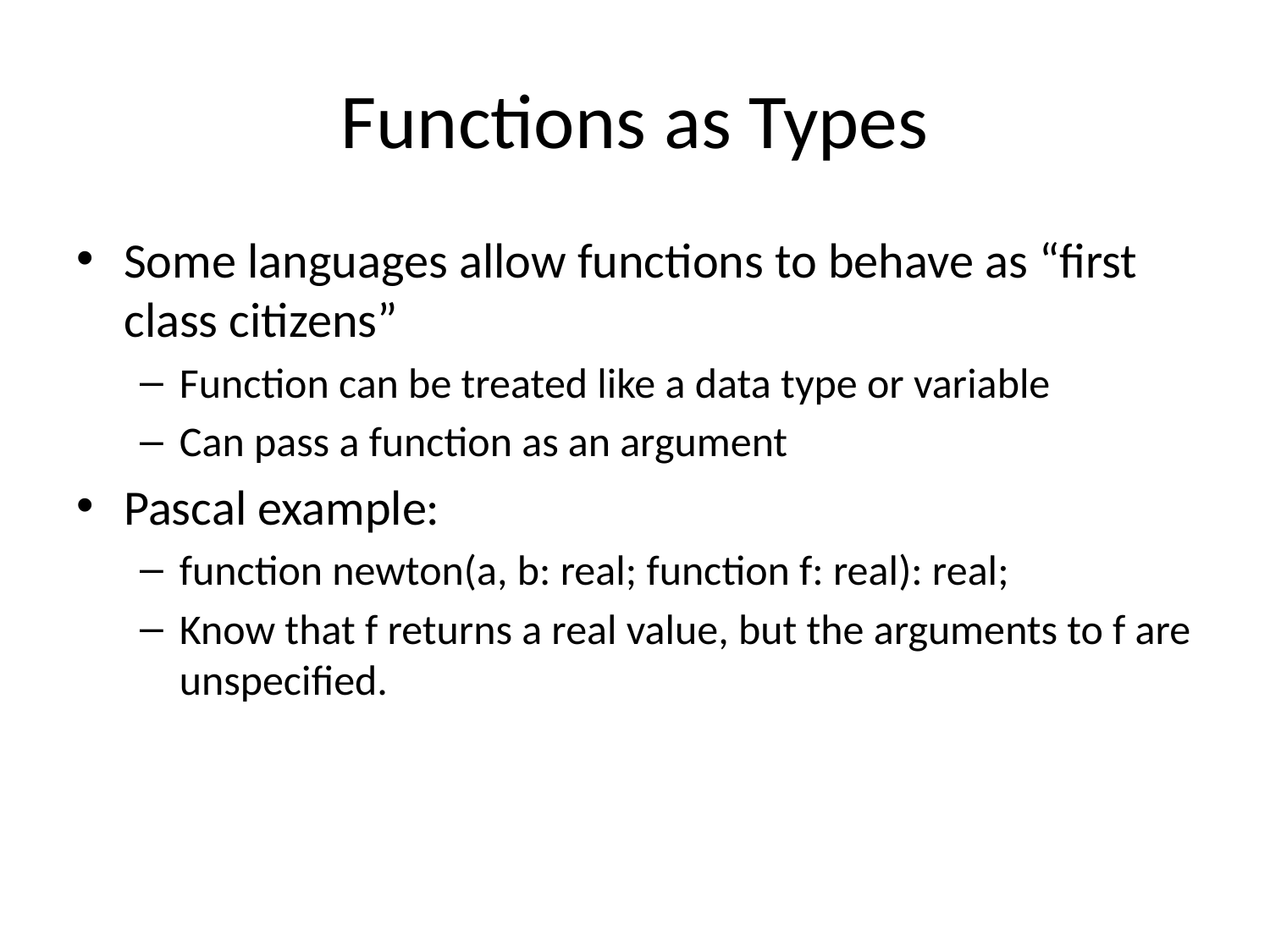

# Functions as Types
Some languages allow functions to behave as “first class citizens”
Function can be treated like a data type or variable
Can pass a function as an argument
Pascal example:
function newton(a, b: real; function f: real): real;
Know that f returns a real value, but the arguments to f are unspecified.